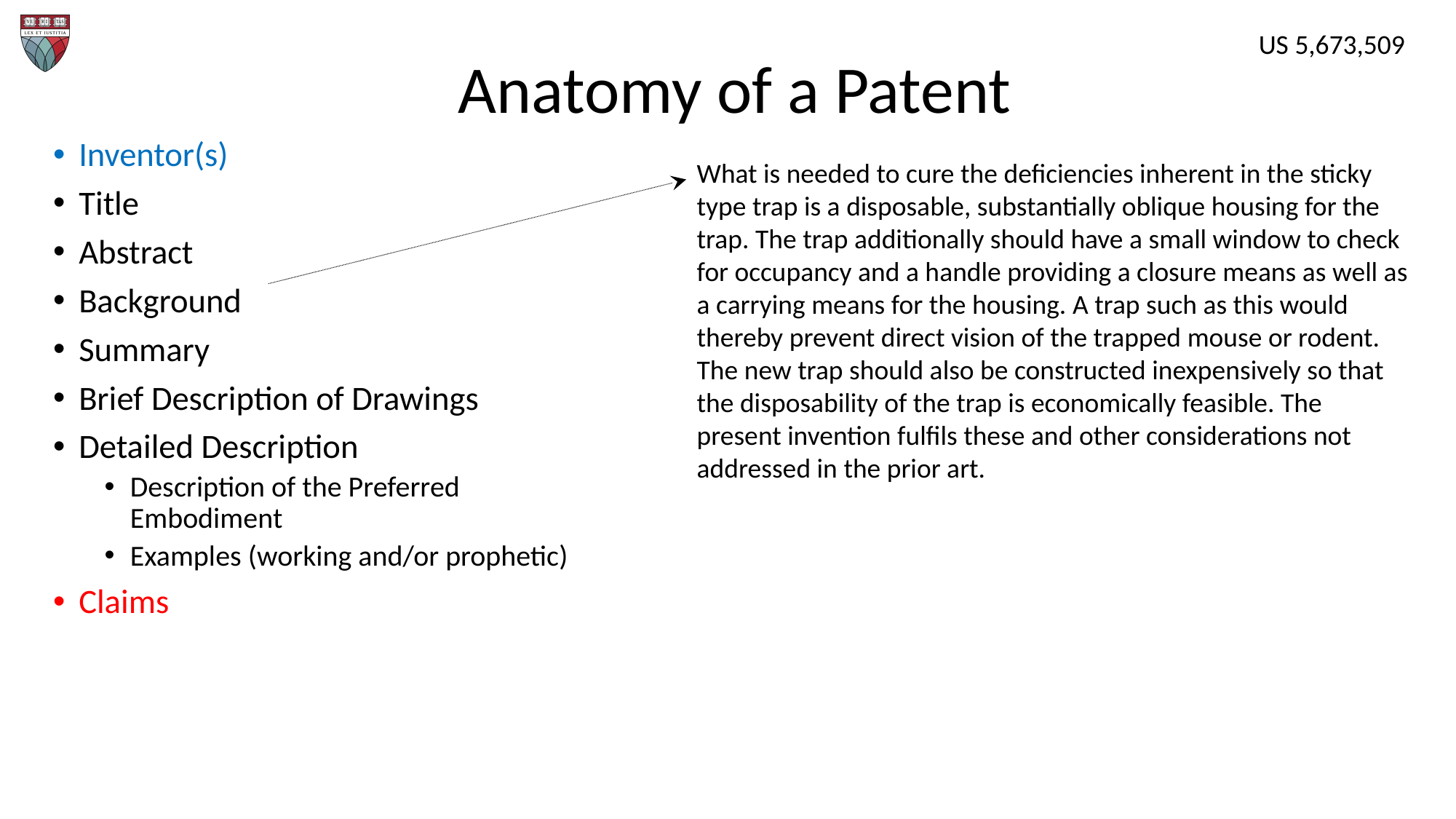

US 5,673,509
# Anatomy of a Patent
Inventor(s)
Title
Abstract
Background
Summary
Brief Description of Drawings
Detailed Description
Description of the Preferred Embodiment
Examples (working and/or prophetic)
Claims
What is needed to cure the deficiencies inherent in the sticky type trap is a disposable, substantially oblique housing for the trap. The trap additionally should have a small window to check for occupancy and a handle providing a closure means as well as a carrying means for the housing. A trap such as this would thereby prevent direct vision of the trapped mouse or rodent. The new trap should also be constructed inexpensively so that the disposability of the trap is economically feasible. The present invention fulfils these and other considerations not addressed in the prior art.